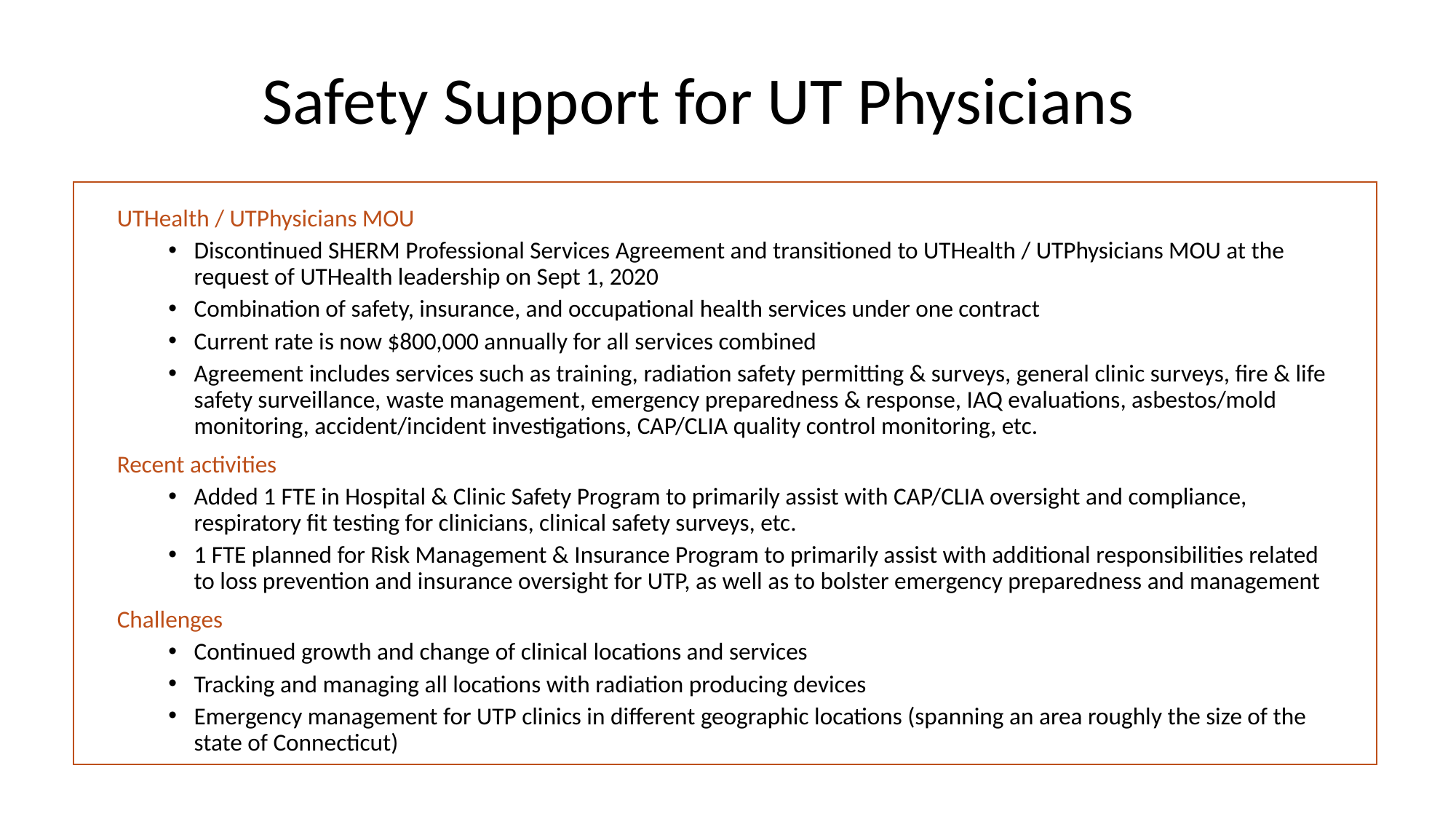

# Safety Support for UT Physicians

UTHealth / UTPhysicians MOU
Discontinued SHERM Professional Services Agreement and transitioned to UTHealth / UTPhysicians MOU at the request of UTHealth leadership on Sept 1, 2020
Combination of safety, insurance, and occupational health services under one contract
Current rate is now $800,000 annually for all services combined
Agreement includes services such as training, radiation safety permitting & surveys, general clinic surveys, fire & life safety surveillance, waste management, emergency preparedness & response, IAQ evaluations, asbestos/mold monitoring, accident/incident investigations, CAP/CLIA quality control monitoring, etc.
Recent activities
Added 1 FTE in Hospital & Clinic Safety Program to primarily assist with CAP/CLIA oversight and compliance, respiratory fit testing for clinicians, clinical safety surveys, etc.
1 FTE planned for Risk Management & Insurance Program to primarily assist with additional responsibilities related to loss prevention and insurance oversight for UTP, as well as to bolster emergency preparedness and management
Challenges
Continued growth and change of clinical locations and services
Tracking and managing all locations with radiation producing devices
Emergency management for UTP clinics in different geographic locations (spanning an area roughly the size of the state of Connecticut)